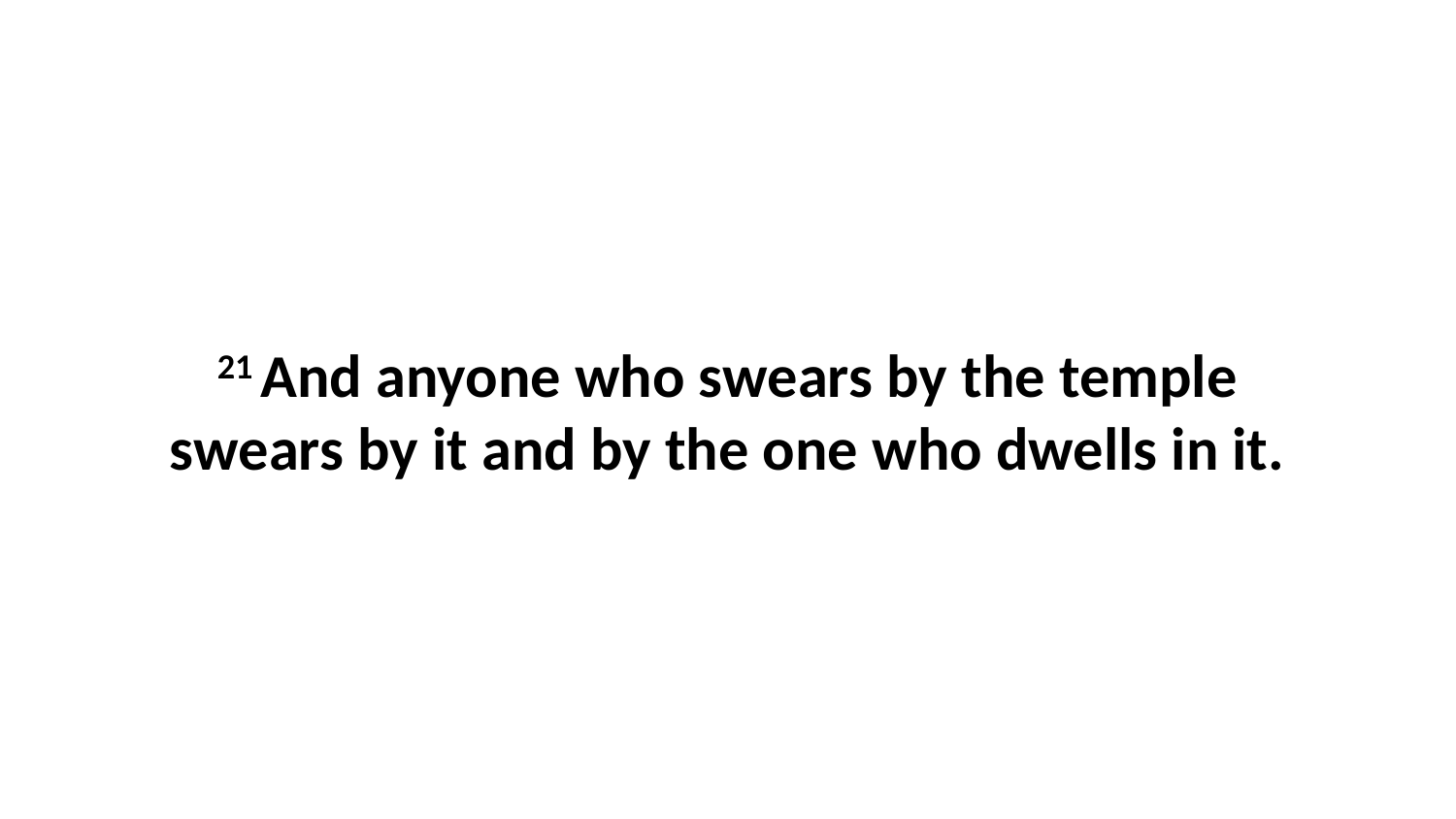

21 And anyone who swears by the temple swears by it and by the one who dwells in it.